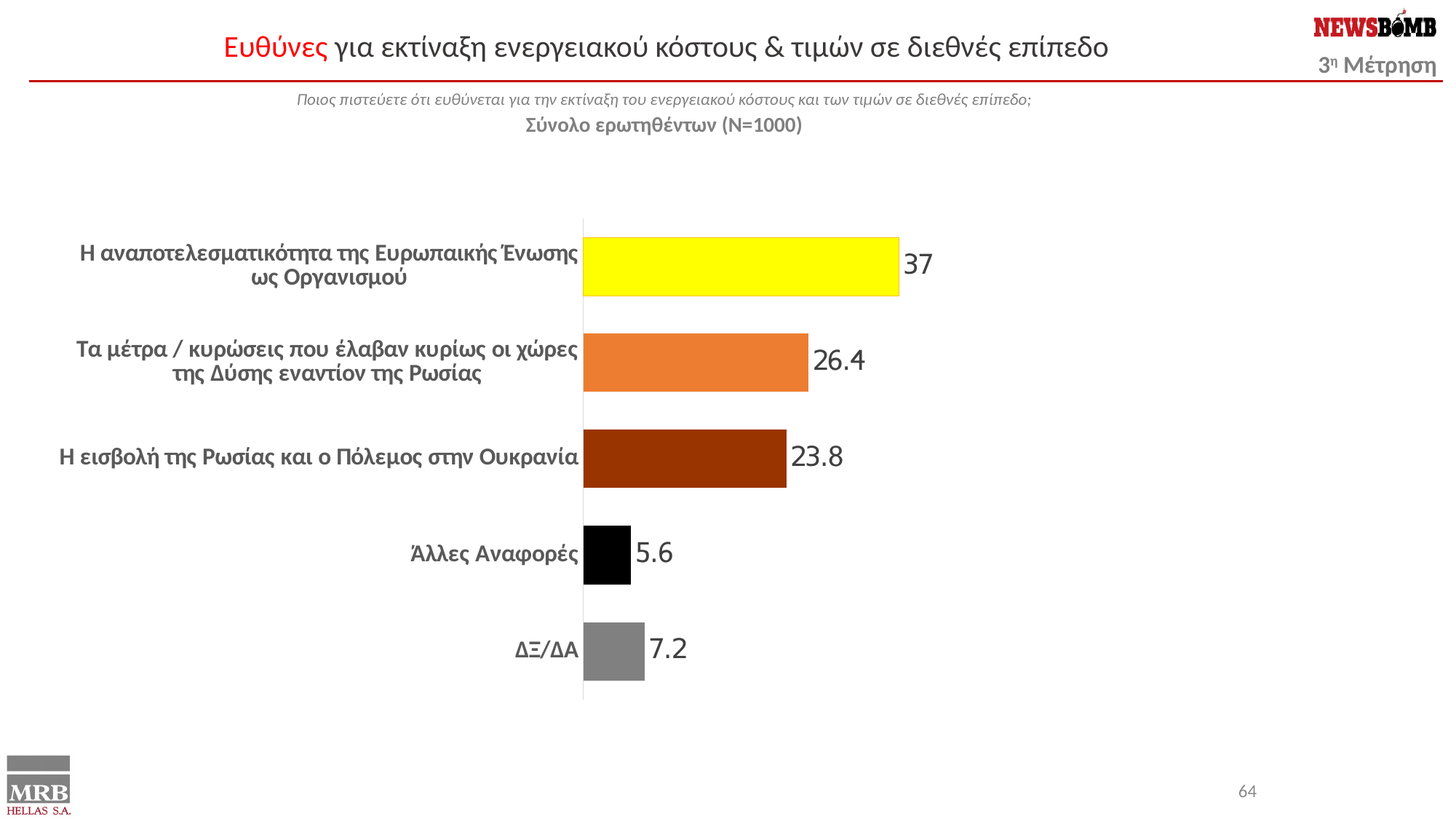

Ευθύνες για εκτίναξη ενεργειακού κόστους & τιμών σε διεθνές επίπεδο

Ποιος πιστεύετε ότι ευθύνεται για την εκτίναξη του ενεργειακού κόστους και των τιμών σε διεθνές επίπεδο;
Σύνολο ερωτηθέντων (N=1000)

### Chart

| Category | Series 1 |
|---|---|
| Η αναποτελεσματικότητα της Ευρωπαικής Ένωσης ως Οργανισμού | 37.0 |
| Τα μέτρα / κυρώσεις που έλαβαν κυρίως οι χώρες της Δύσης εναντίον της Ρωσίας | 26.4 |
| Η εισβολή της Ρωσίας και ο Πόλεμος στην Ουκρανία | 23.8 |
| Άλλες Αναφορές | 5.6 |
| ΔΞ/ΔΑ | 7.2 |
64